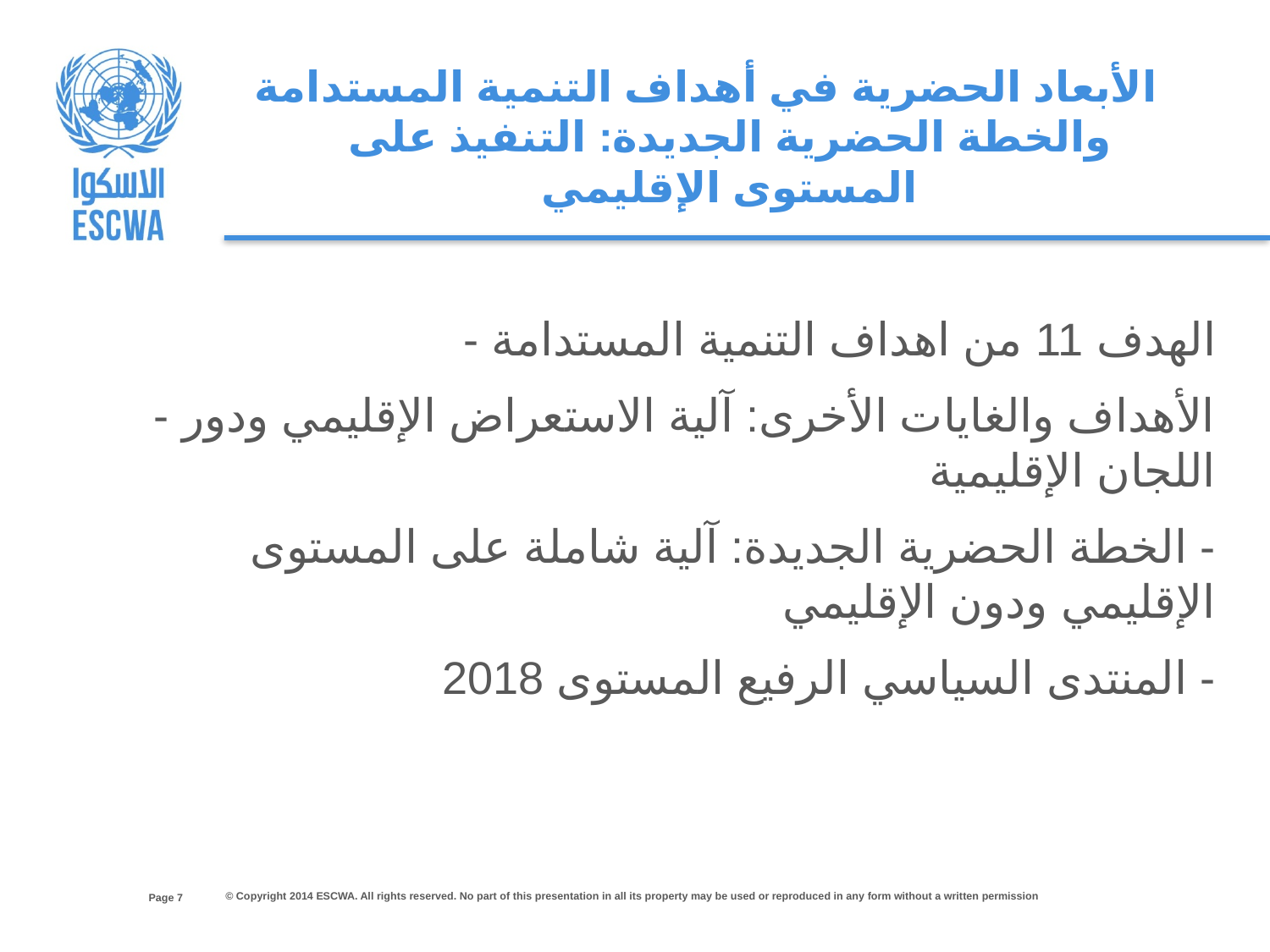

الأبعاد الحضرية في أهداف التنمية المستدامة والخطة الحضرية الجديدة: التنفيذ على المستوى الإقليمي
- الهدف 11 من اهداف التنمية المستدامة
- الأهداف والغايات الأخرى: آلية الاستعراض الإقليمي ودور اللجان الإقليمية
- الخطة الحضرية الجديدة: آلية شاملة على المستوى الإقليمي ودون الإقليمي
- المنتدى السياسي الرفيع المستوى 2018